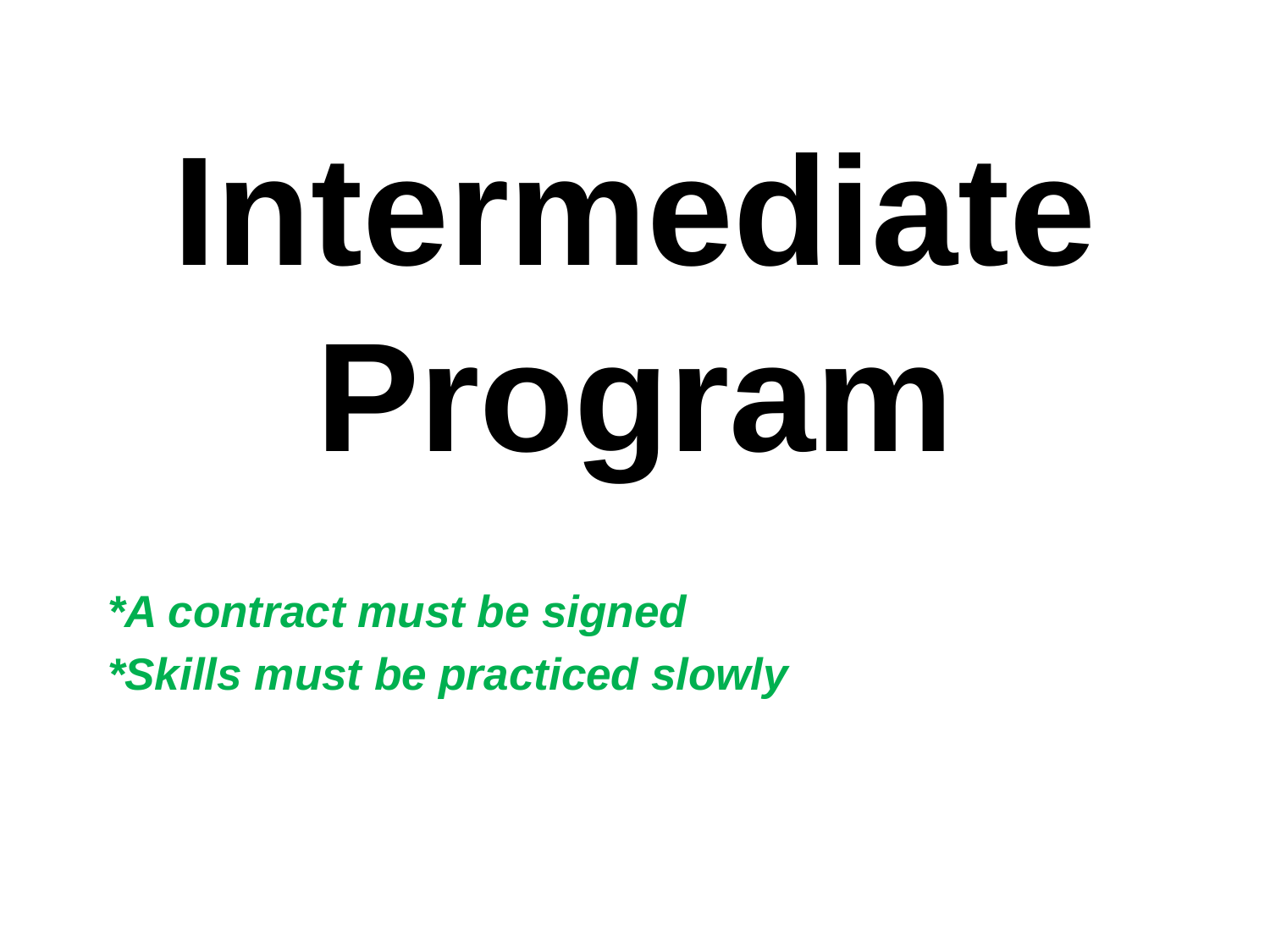

# Intermediate Program
*A contract must be signed
*Skills must be practiced slowly